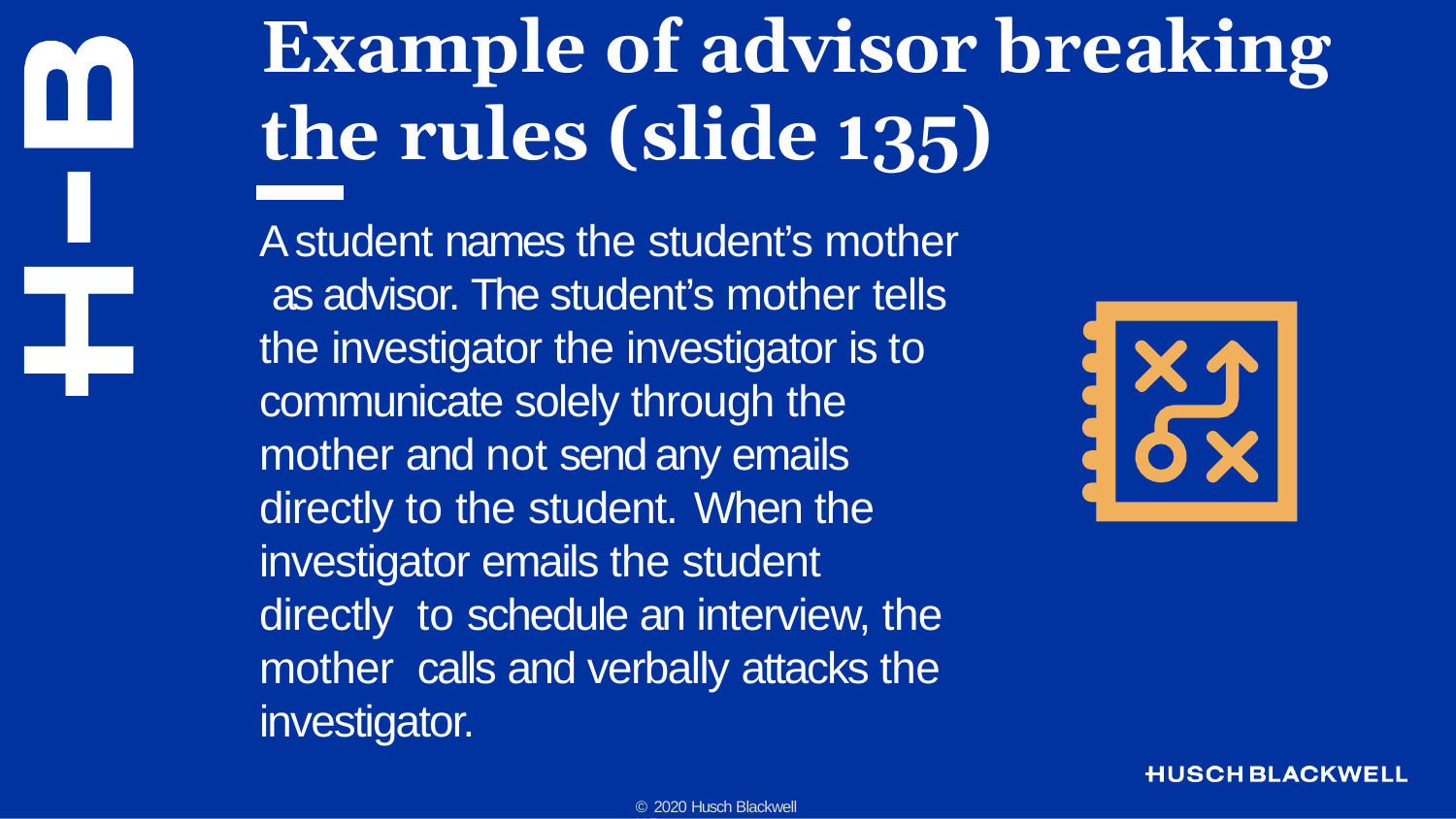

# Example of advisor breaking  the rules (slide 135)

A student names the student’s mother  as advisor. The student’s mother tells  the investigator the investigator is to  communicate solely through the  mother and not send any emails  directly to the student.	When the  investigator emails the student directly  to schedule an interview, the mother  calls and verbally attacks the  investigator.

© 2020 Husch Blackwell LLP